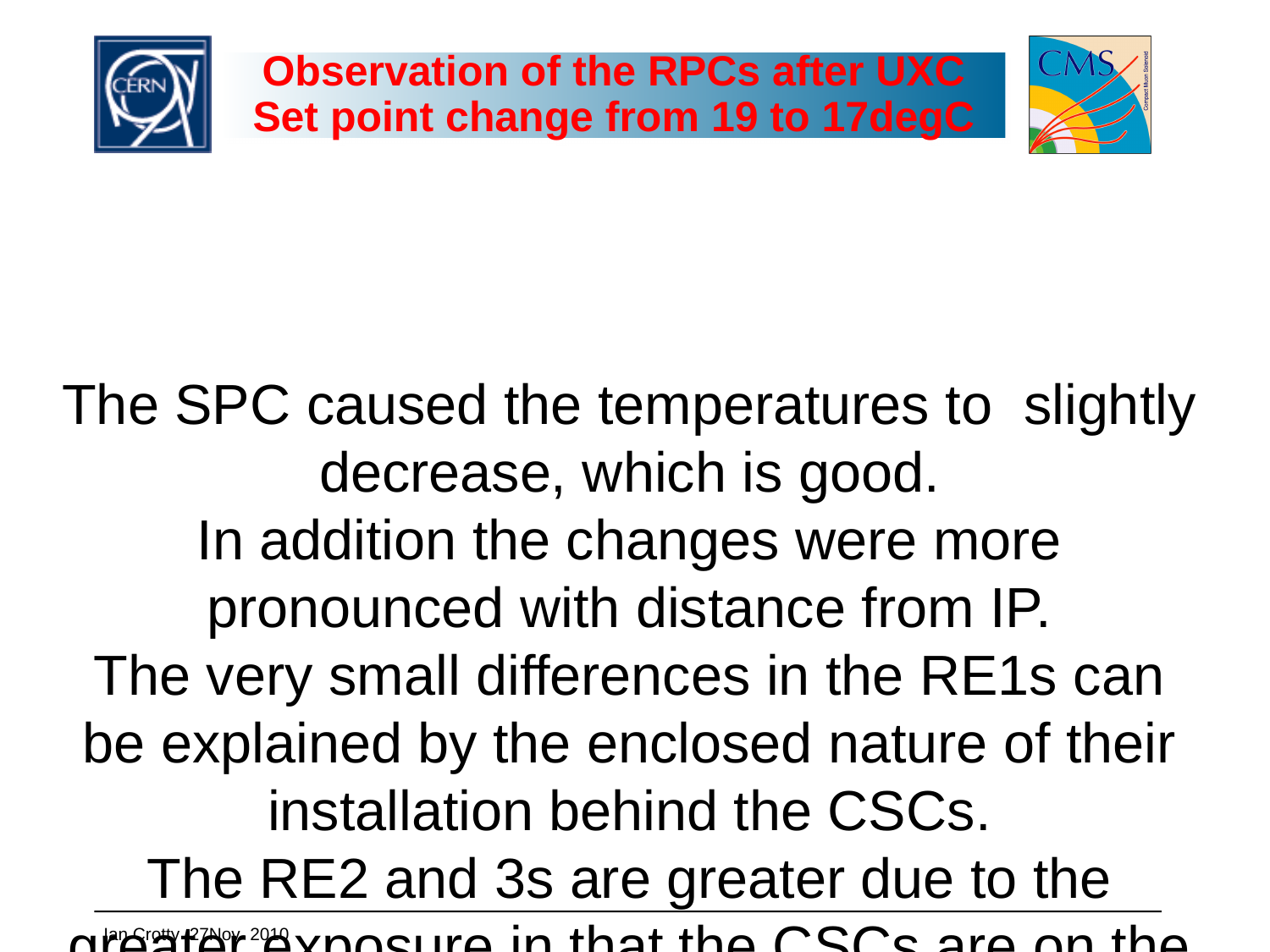

# Observation of the RPCs after UXC Set point change from 19 to 17degC

The SPC caused the temperatures to  slightly decrease, which is good.
In addition the changes were more pronounced with distance from IP.
The very small differences in the RE1s can be explained by the enclosed nature of their installation behind the CSCs.
The RE2 and 3s are greater due to the greater exposure in that the CSCs are on the opposite wall (yoke).
The difference between the RE2 and 3 may be due to the distance from the IP and associated heat sources.
It should be pointed out that absolute values differences are small.

The following slides give some individual cases